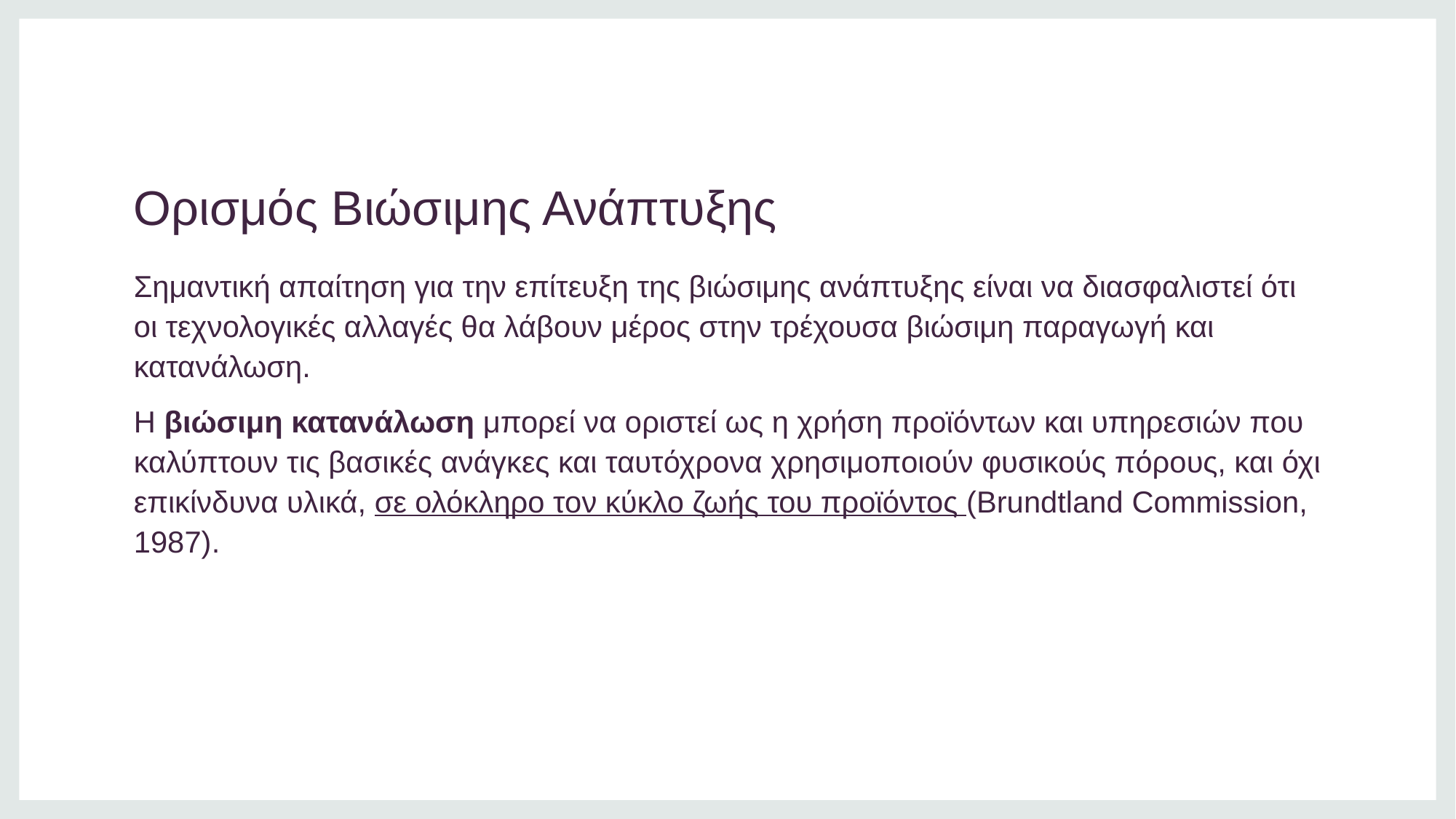

# Ορισμός Βιώσιμης Ανάπτυξης
Σημαντική απαίτηση για την επίτευξη της βιώσιμης ανάπτυξης είναι να διασφαλιστεί ότι οι τεχνολογικές αλλαγές θα λάβουν μέρος στην τρέχουσα βιώσιμη παραγωγή και κατανάλωση.
Η βιώσιμη κατανάλωση μπορεί να οριστεί ως η χρήση προϊόντων και υπηρεσιών που καλύπτουν τις βασικές ανάγκες και ταυτόχρονα χρησιμοποιούν φυσικούς πόρους, και όχι επικίνδυνα υλικά, σε ολόκληρο τον κύκλο ζωής του προϊόντος (Brundtland Commission, 1987).